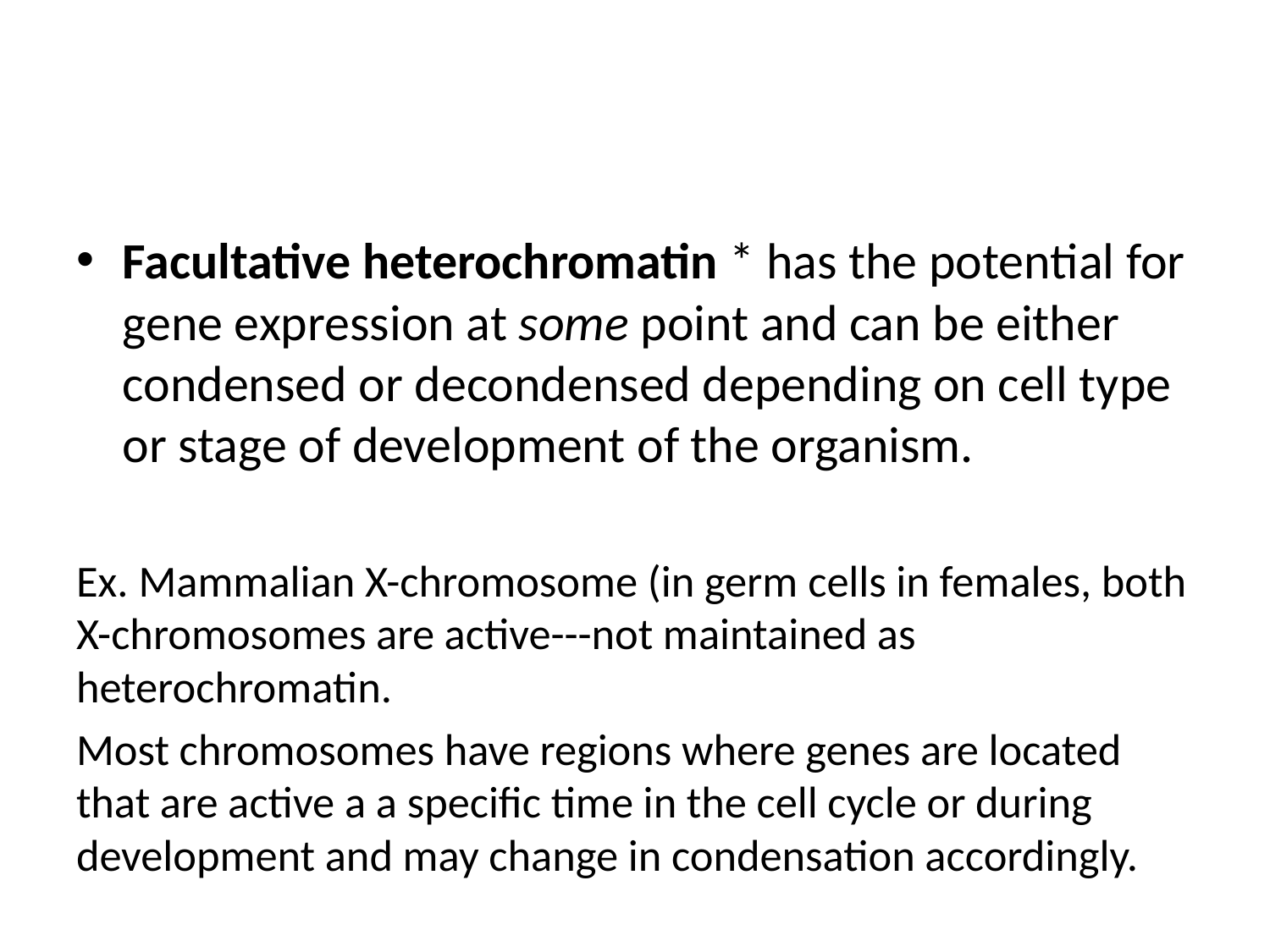

#
Facultative heterochromatin * has the potential for gene expression at some point and can be either condensed or decondensed depending on cell type or stage of development of the organism.

Ex. Mammalian X-chromosome (in germ cells in females, both X-chromosomes are active---not maintained as heterochromatin.
Most chromosomes have regions where genes are located that are active a a specific time in the cell cycle or during development and may change in condensation accordingly.